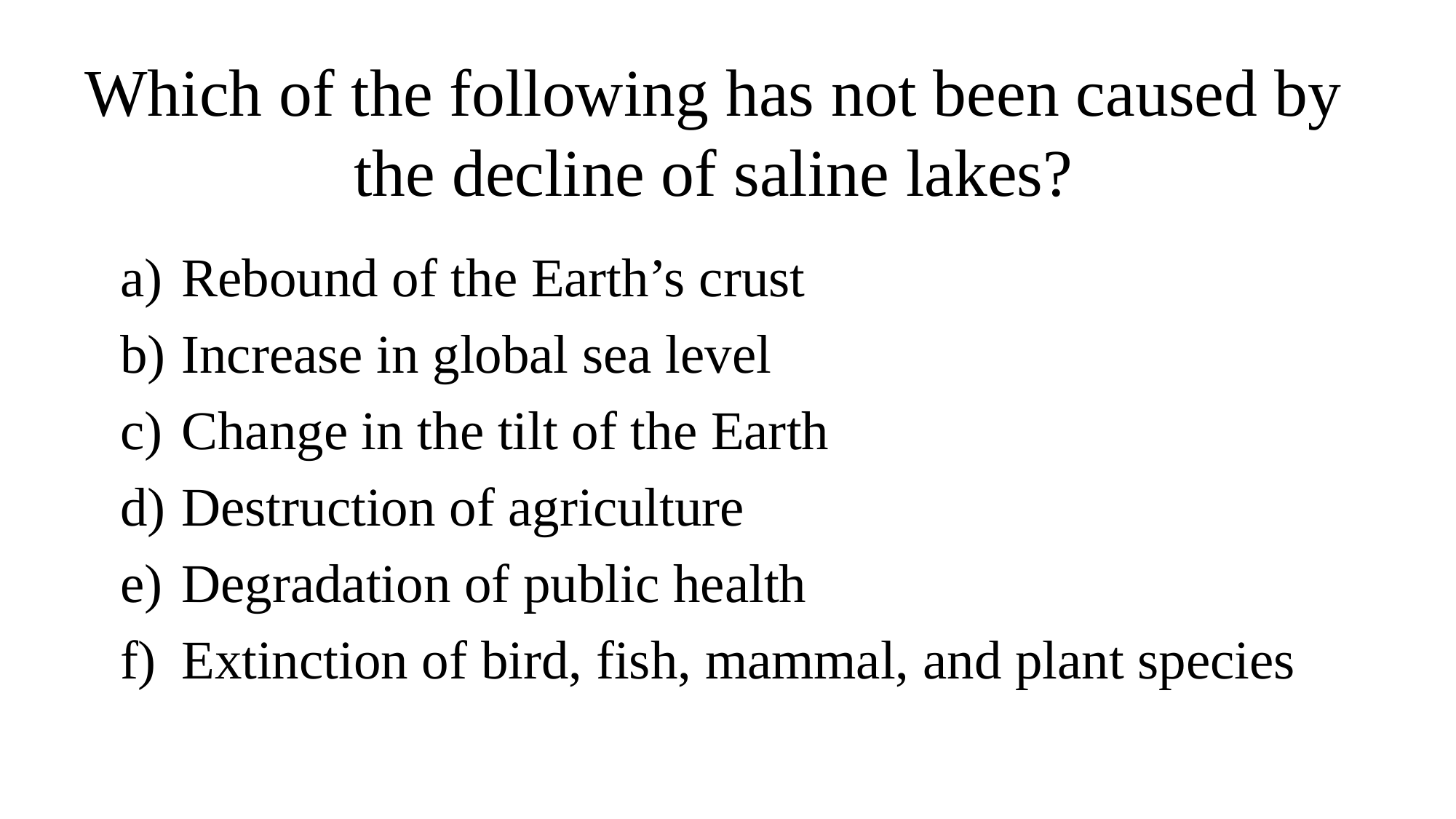

# Which of the following has not been caused by the decline of saline lakes?
Rebound of the Earth’s crust
Increase in global sea level
Change in the tilt of the Earth
Destruction of agriculture
Degradation of public health
Extinction of bird, fish, mammal, and plant species